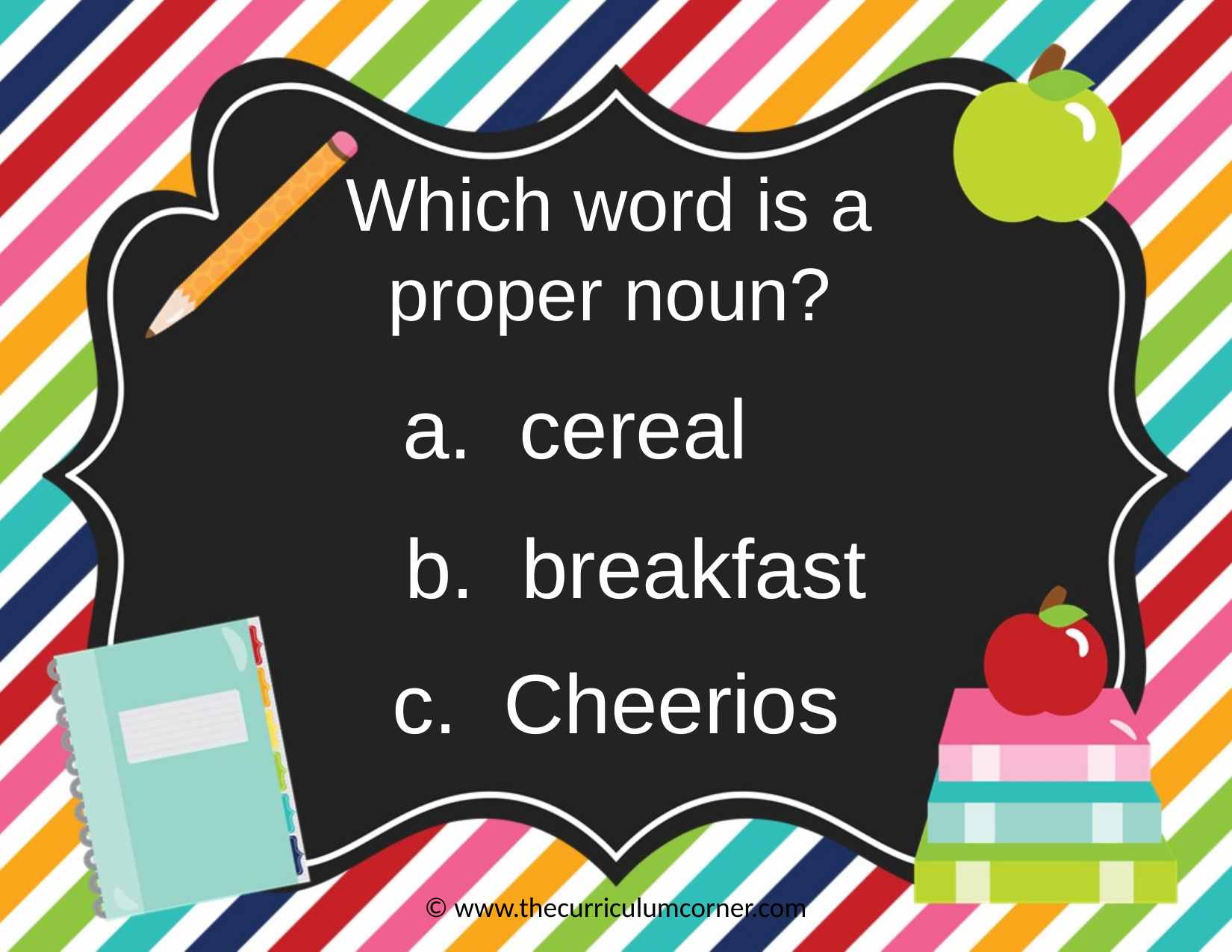

Which word is a proper noun?
a.  cereal
b.  breakfast
c.  Cheerios
© www.thecurriculumcorner.com